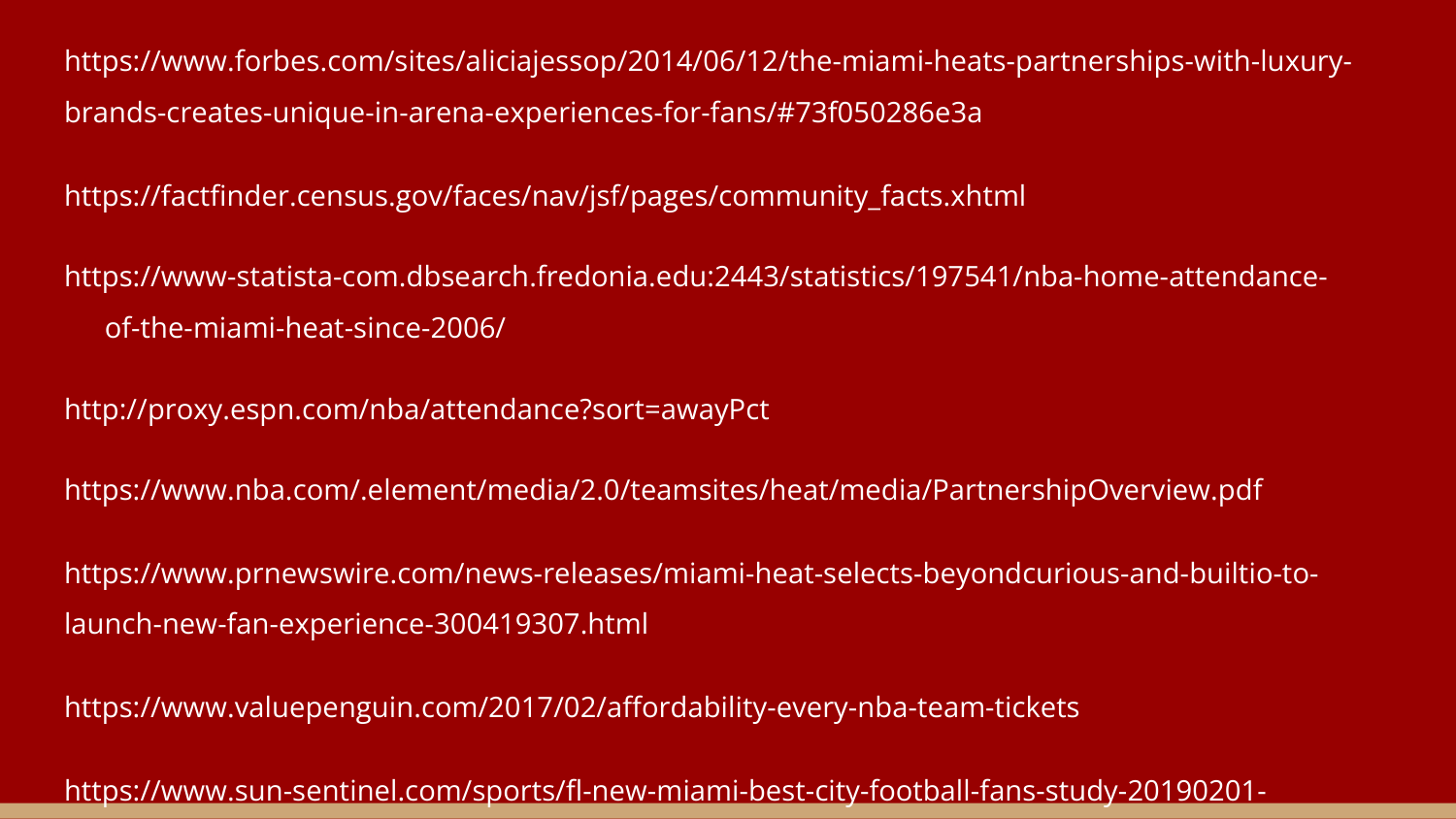

https://www.forbes.com/sites/aliciajessop/2014/06/12/the-miami-heats-partnerships-with-luxury-brands-creates-unique-in-arena-experiences-for-fans/#73f050286e3a
https://factfinder.census.gov/faces/nav/jsf/pages/community_facts.xhtml
https://www-statista-com.dbsearch.fredonia.edu:2443/statistics/197541/nba-home-attendance-of-the-miami-heat-since-2006/
http://proxy.espn.com/nba/attendance?sort=awayPct
https://www.nba.com/.element/media/2.0/teamsites/heat/media/PartnershipOverview.pdf
https://www.prnewswire.com/news-releases/miami-heat-selects-beyondcurious-and-builtio-to-launch-new-fan-experience-300419307.html
https://www.valuepenguin.com/2017/02/affordability-every-nba-team-tickets
https://www.sun-sentinel.com/sports/fl-new-miami-best-city-football-fans-study-20190201-story.html